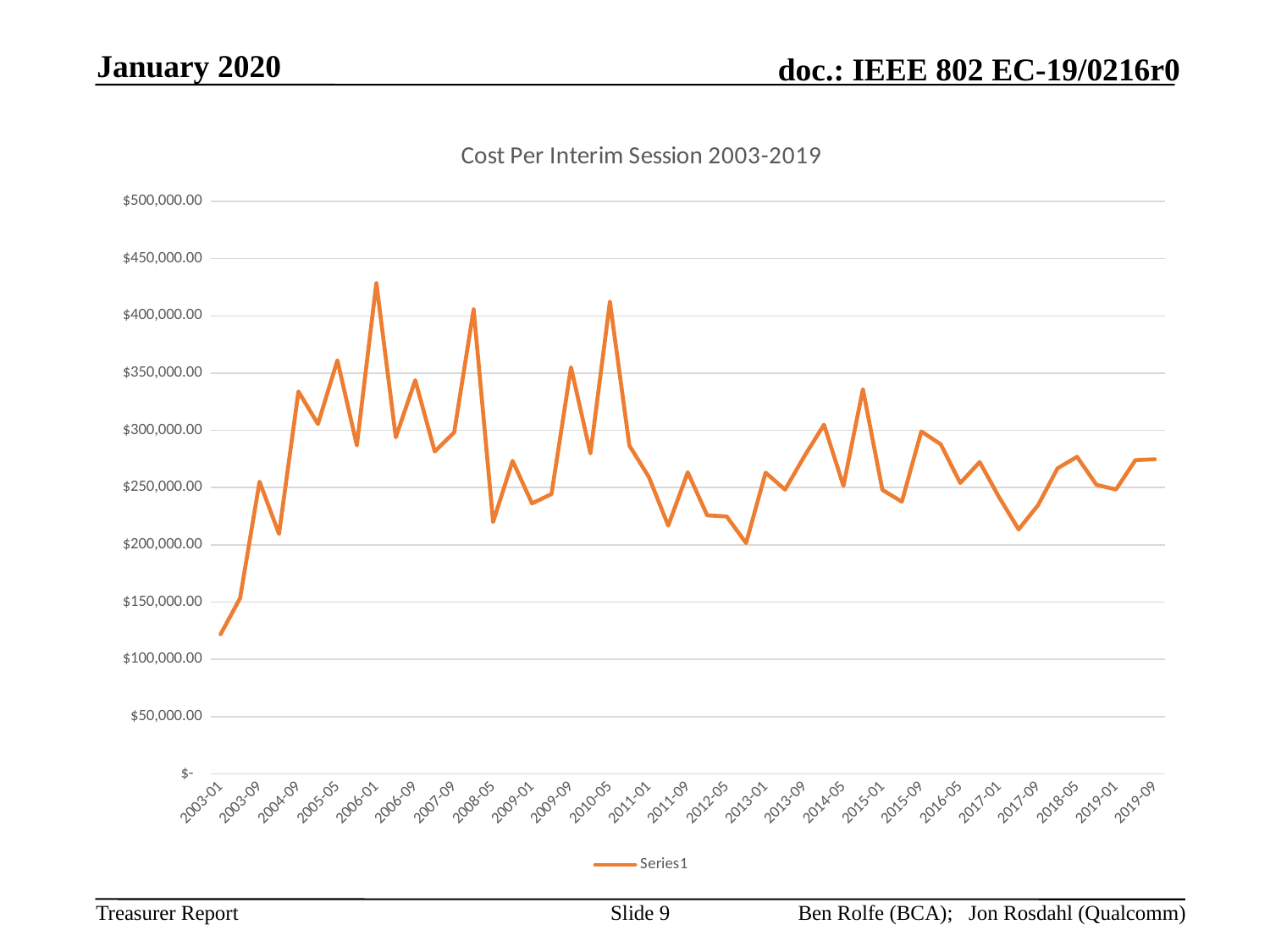

January 2020

### Chart: Cost Per Interim Session 2003-2019

| Category |  |
|---|---|
| 2003-01 | 121932.25 |
| 2003-05 | 153296.74 |
| 2003-09 | 255150.97 |
| 2004-05 | 209546.92 |
| 2004-09 | 333936.23 |
| 2005-01 | 305526.2 |
| 2005-05 | 361198.0 |
| 2005-09 | 286909.42 |
| 2006-01 | 428628.0 |
| 2006-05 | 293980.0 |
| 2006-09 | 343772.29 |
| 2007-05 | 281572.0 |
| 2007-09 | 298230.0 |
| 2008-01 | 405692.36 |
| 2008-05 | 219898.0 |
| 2008-09 | 273353.0 |
| 2009-01 | 236140.0 |
| 2009-05 | 244410.0 |
| 2009-09 | 355102.0 |
| 2010-01 | 279912.0 |
| 2010-05 | 412291.0 |
| 2010-09 | 286696.0 |
| 2011-01 | 259350.0 |
| 2011-05 | 216749.0 |
| 2011-09 | 263366.0 |
| 2012-01 | 225748.0 |
| 2012-05 | 224795.95 |
| 2012-09 | 201526.0 |
| 2013-01 | 263053.0 |
| 2013-05 | 248231.62 |
| 2013-09 | 277621.0 |
| 2014-01 | 304970.65 |
| 2014-05 | 251517.86 |
| 2014-09 | 335951.0 |
| 2015-01 | 247992.96000000002 |
| 2015-05 | 237678.17 |
| 2015-09 | 299052.08 |
| 2016-01 | 287857.06 |
| 2016-05 | 254025.75 |
| 2016-09 | 272324.25 |
| 2017-01 | 241508.0 |
| 2017-05 | 213433.4 |
| 2017-09 | 234680.67 |
| 2018-01 | 266866.2 |
| 2018-05 | 276894.63 |
| 2018-09 | 252417.55 |
| 2019-01 | 248365.14 |
| 2019-05 | 274045.83 |
| 2019-09 | 274795.67 |
Slide 9
Ben Rolfe (BCA);   Jon Rosdahl (Qualcomm)